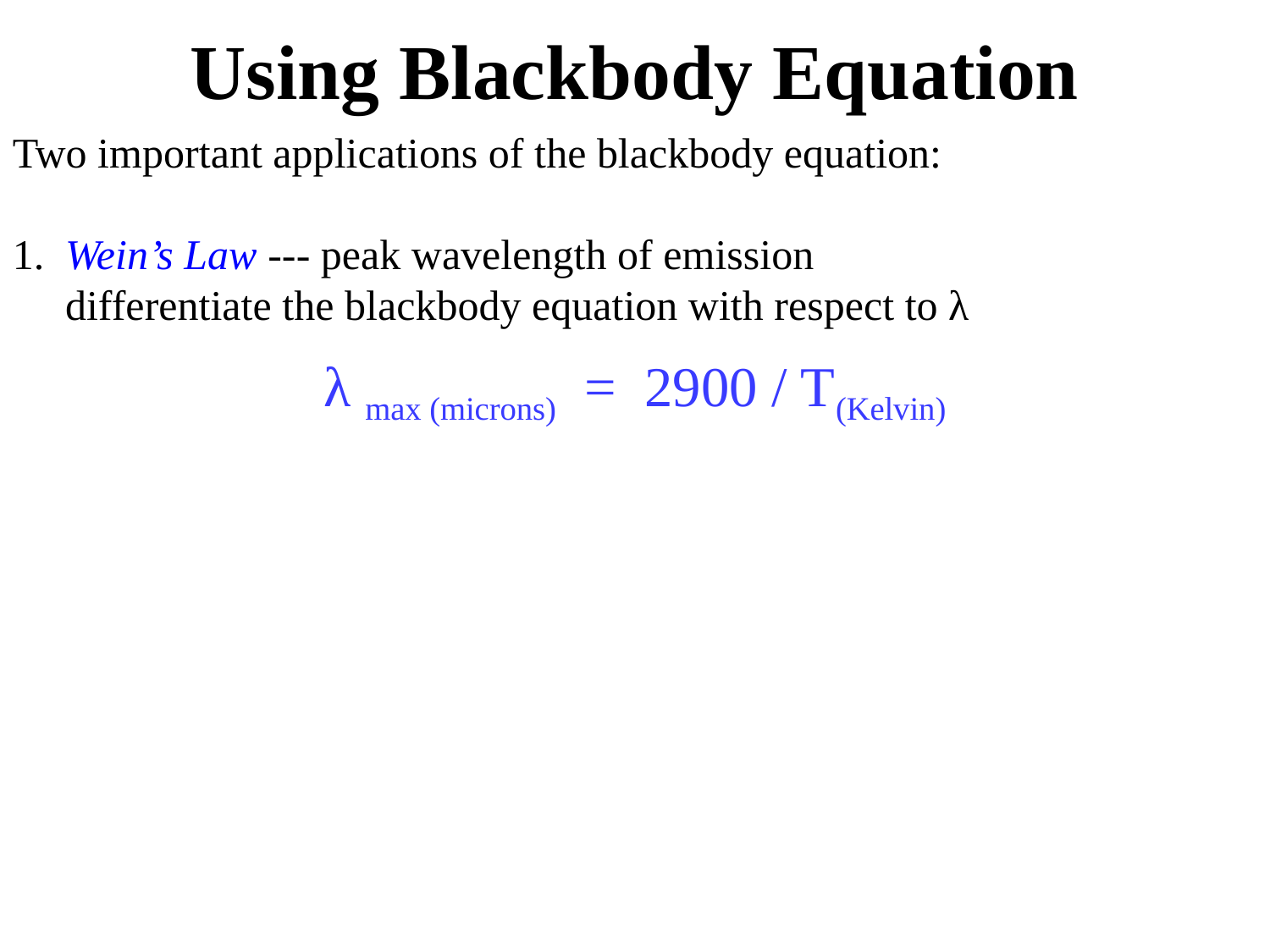

# Using Blackbody Equation
Two important applications of the blackbody equation:

1.  Wein’s Law --- peak wavelength of emission
     differentiate the blackbody equation with respect to λ

λ max (microns)  =  2900 / T(Kelvin)